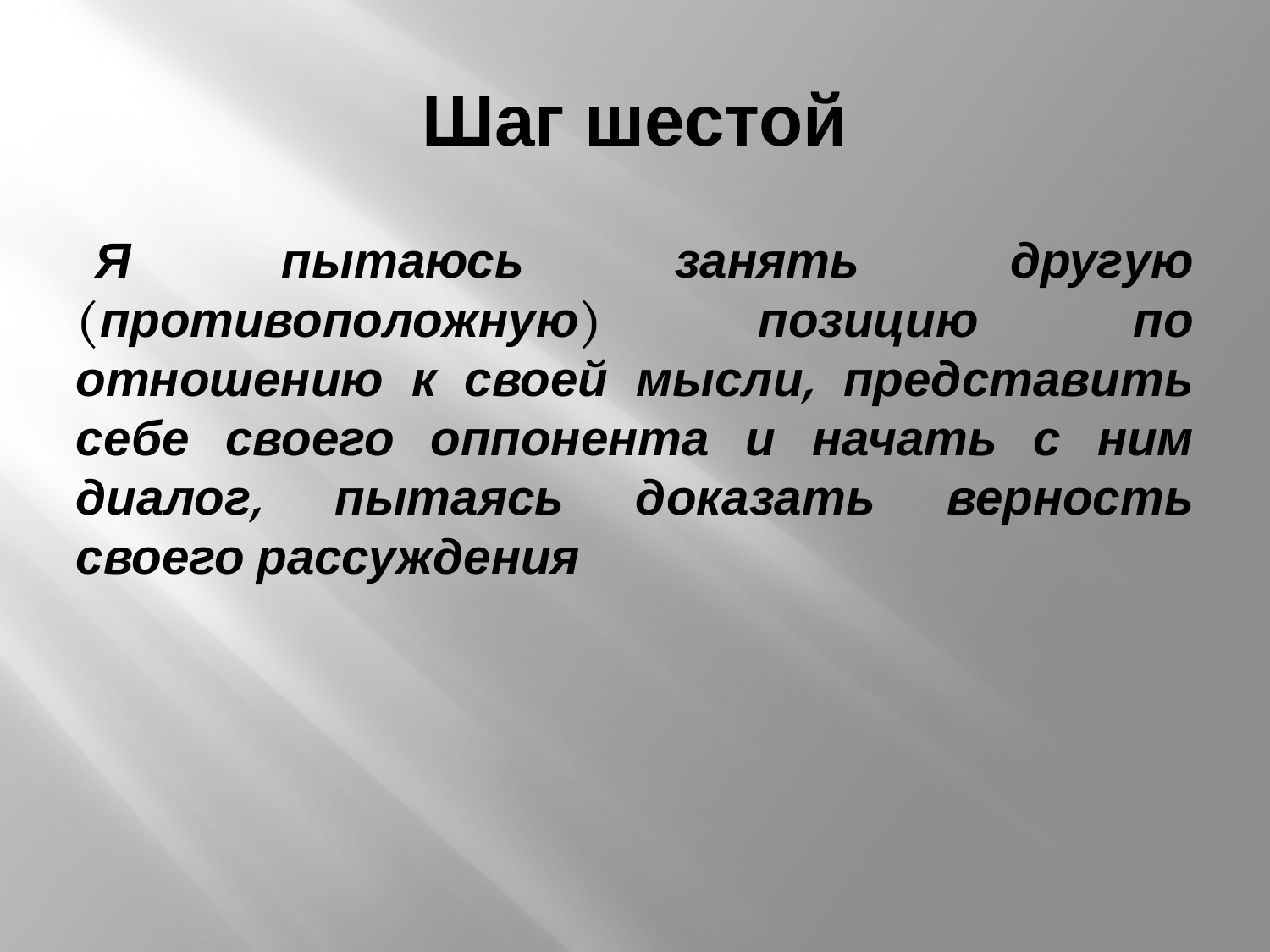

# Шаг шестой
Я пытаюсь занять другую (противоположную) позицию по отношению к своей мысли, представить себе своего оппонента и начать с ним диалог, пытаясь доказать верность своего рассуждения